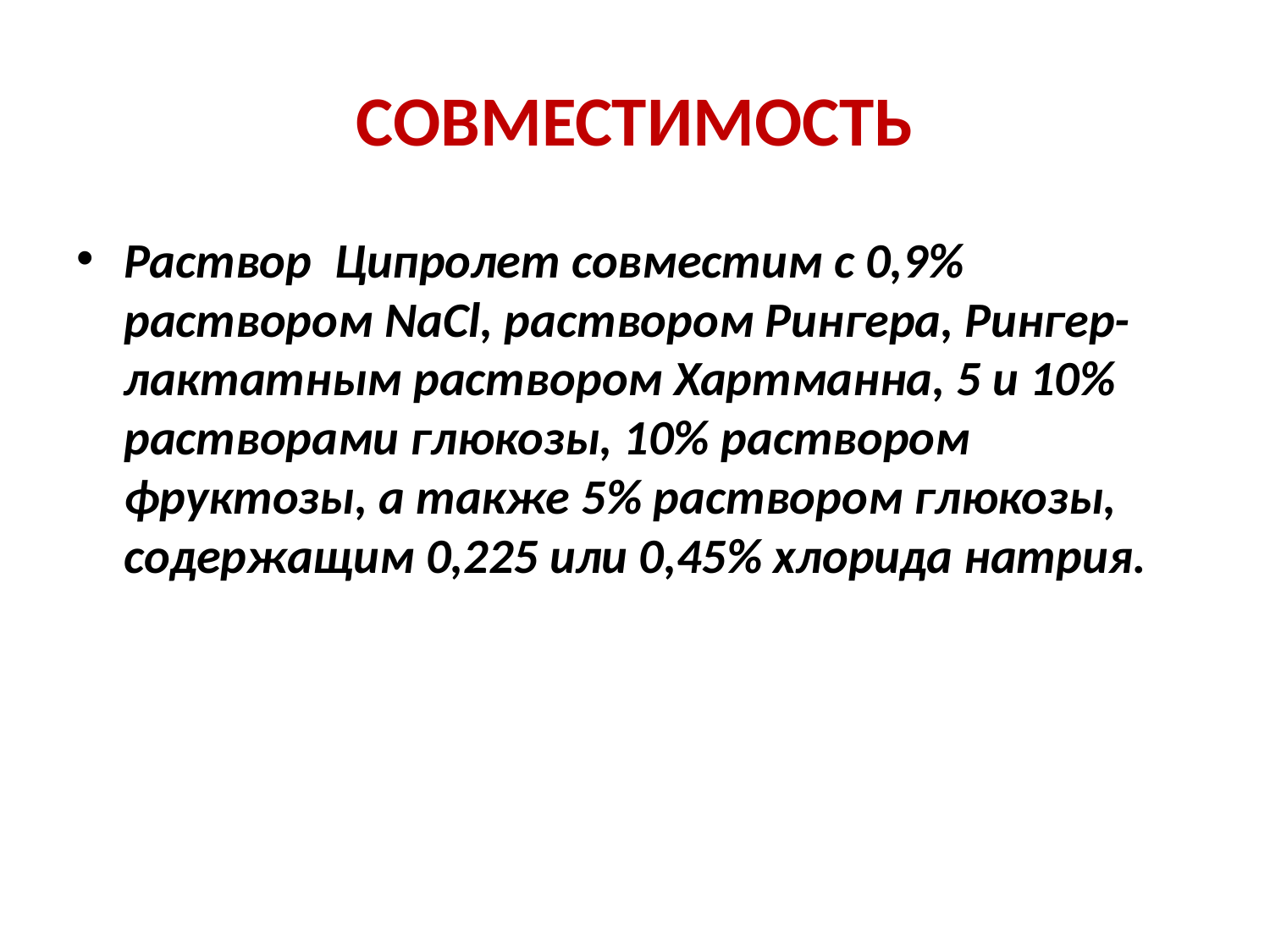

# СОВМЕСТИМОСТЬ
Раствор  Ципролет совместим с 0,9% раствором NaCl, раствором Рингера, Рингер-лактатным раствором Хартманна, 5 и 10% растворами глюкозы, 10% раствором фруктозы, а также 5% раствором глюкозы, содержащим 0,225 или 0,45% хлорида натрия.